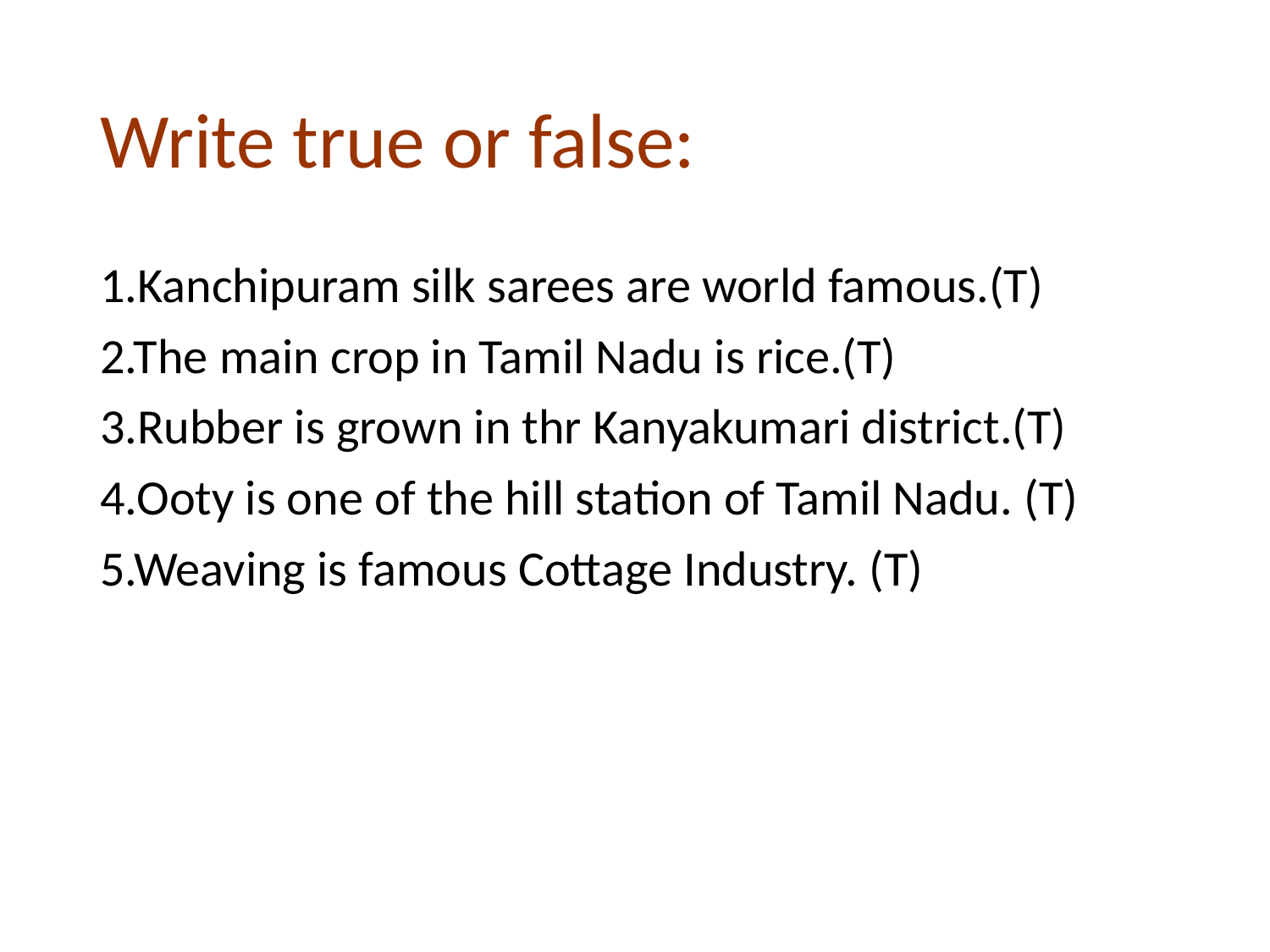

# Write true or false:
1.Kanchipuram silk sarees are world famous.(T)
2.The main crop in Tamil Nadu is rice.(T)
3.Rubber is grown in thr Kanyakumari district.(T)
4.Ooty is one of the hill station of Tamil Nadu. (T)
5.Weaving is famous Cottage Industry. (T)